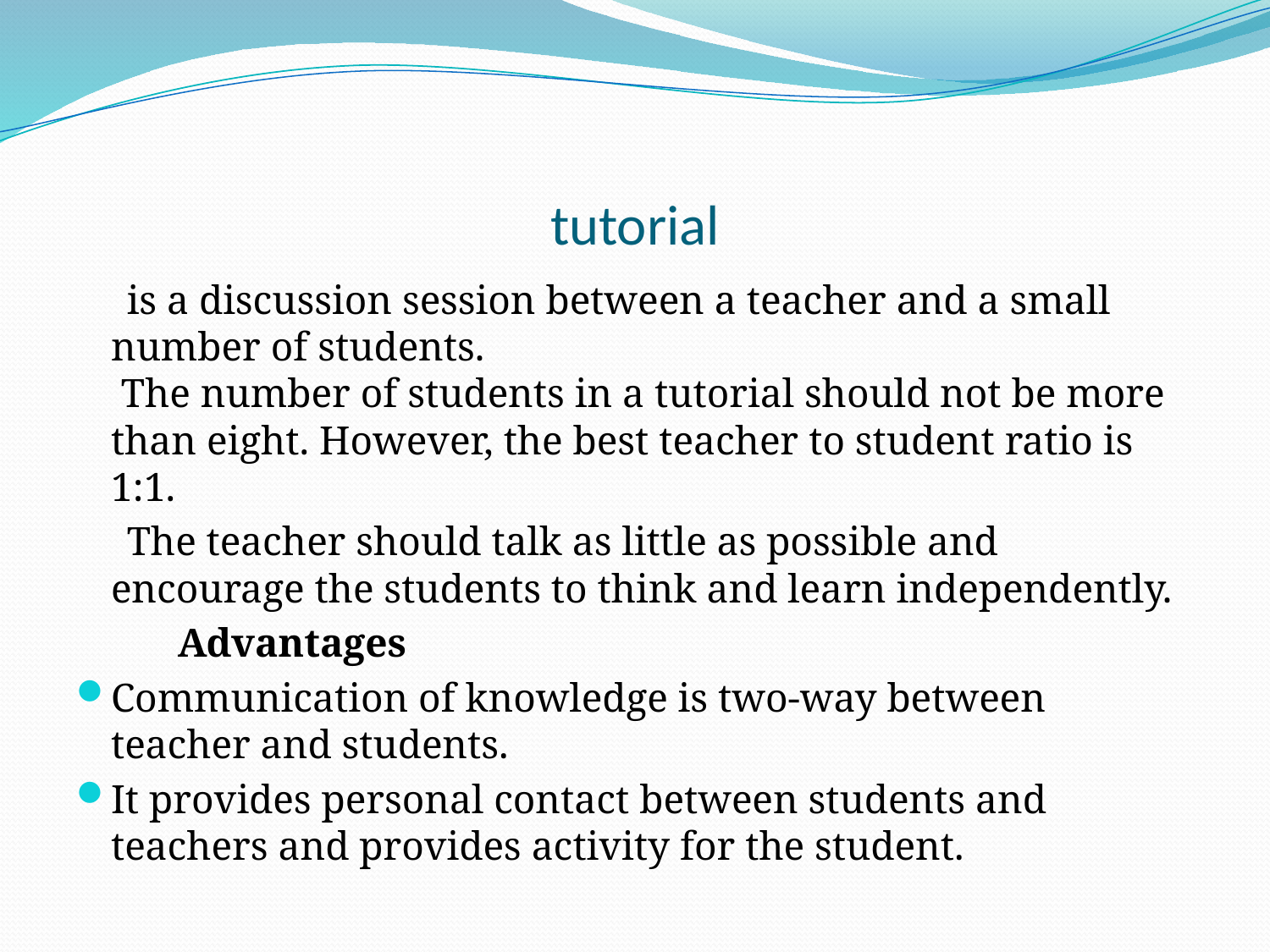

# tutorial
     is a discussion session between a teacher and a small number of students.
 The number of students in a tutorial should not be more than eight. However, the best teacher to student ratio is 1:1.
     The teacher should talk as little as possible and encourage the students to think and learn independently.
          Advantages
Communication of knowledge is two-way between teacher and students.
It provides personal contact between students and teachers and provides activity for the student.